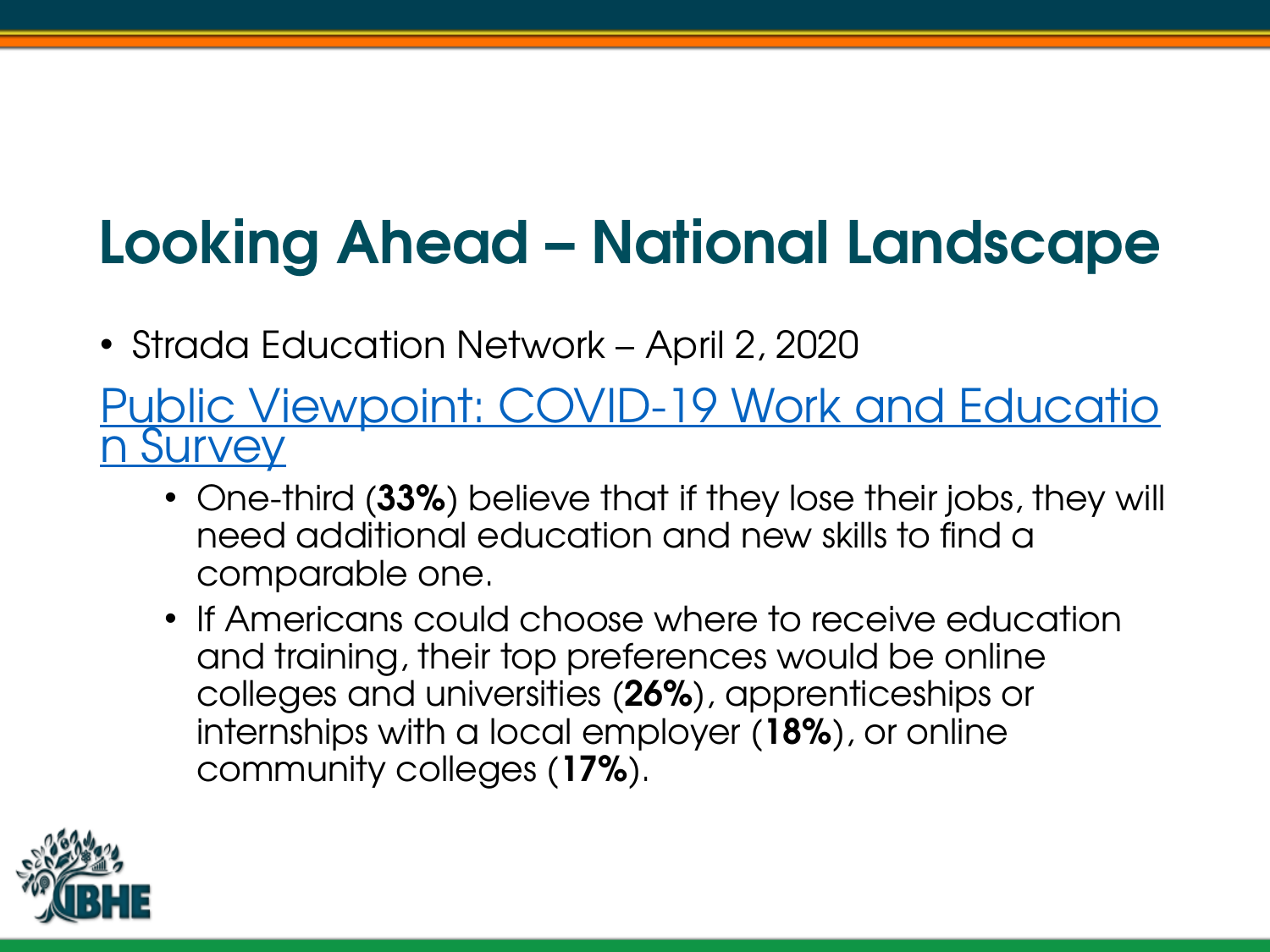

# Looking Ahead – National Landscape
Strada Education Network – April 2, 2020
Public Viewpoint: COVID-19 Work and Education Survey
One-third (33%) believe that if they lose their jobs, they will need additional education and new skills to find a comparable one.
If Americans could choose where to receive education and training, their top preferences would be online colleges and universities (26%), apprenticeships or internships with a local employer (18%), or online community colleges (17%).